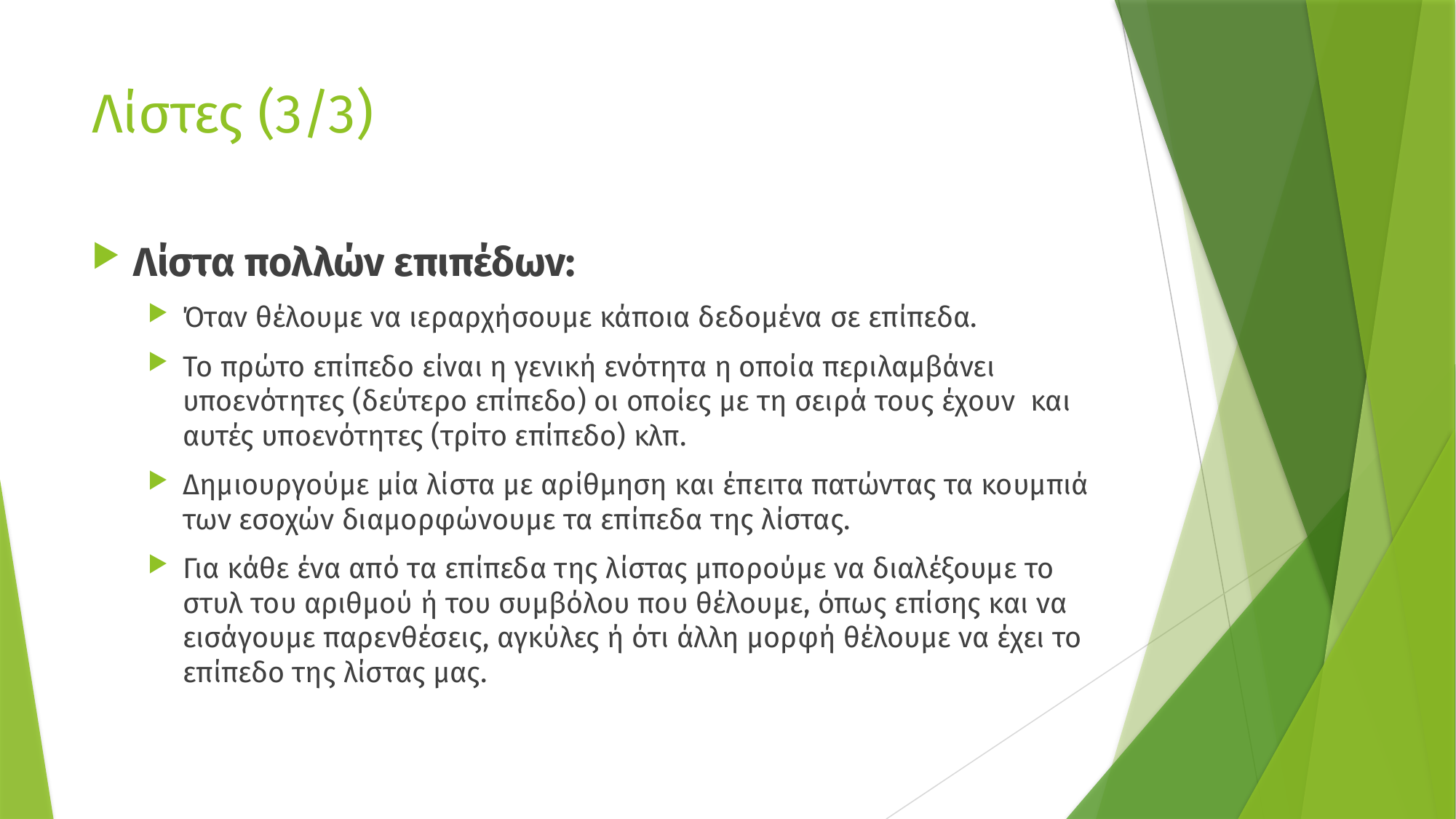

# Λίστες (3/3)
Λίστα πολλών επιπέδων:
Όταν θέλουμε να ιεραρχήσουμε κάποια δεδομένα σε επίπεδα.
Το πρώτο επίπεδο είναι η γενική ενότητα η οποία περιλαμβάνει υποενότητες (δεύτερο επίπεδο) οι οποίες με τη σειρά τους έχουν  και αυτές υποενότητες (τρίτο επίπεδο) κλπ.
Δημιουργούμε μία λίστα με αρίθμηση και έπειτα πατώντας τα κουμπιά των εσοχών διαμορφώνουμε τα επίπεδα της λίστας.
Για κάθε ένα από τα επίπεδα της λίστας μπορούμε να διαλέξουμε το στυλ του αριθμού ή του συμβόλου που θέλουμε, όπως επίσης και να εισάγουμε παρενθέσεις, αγκύλες ή ότι άλλη μορφή θέλουμε να έχει το επίπεδο της λίστας μας.